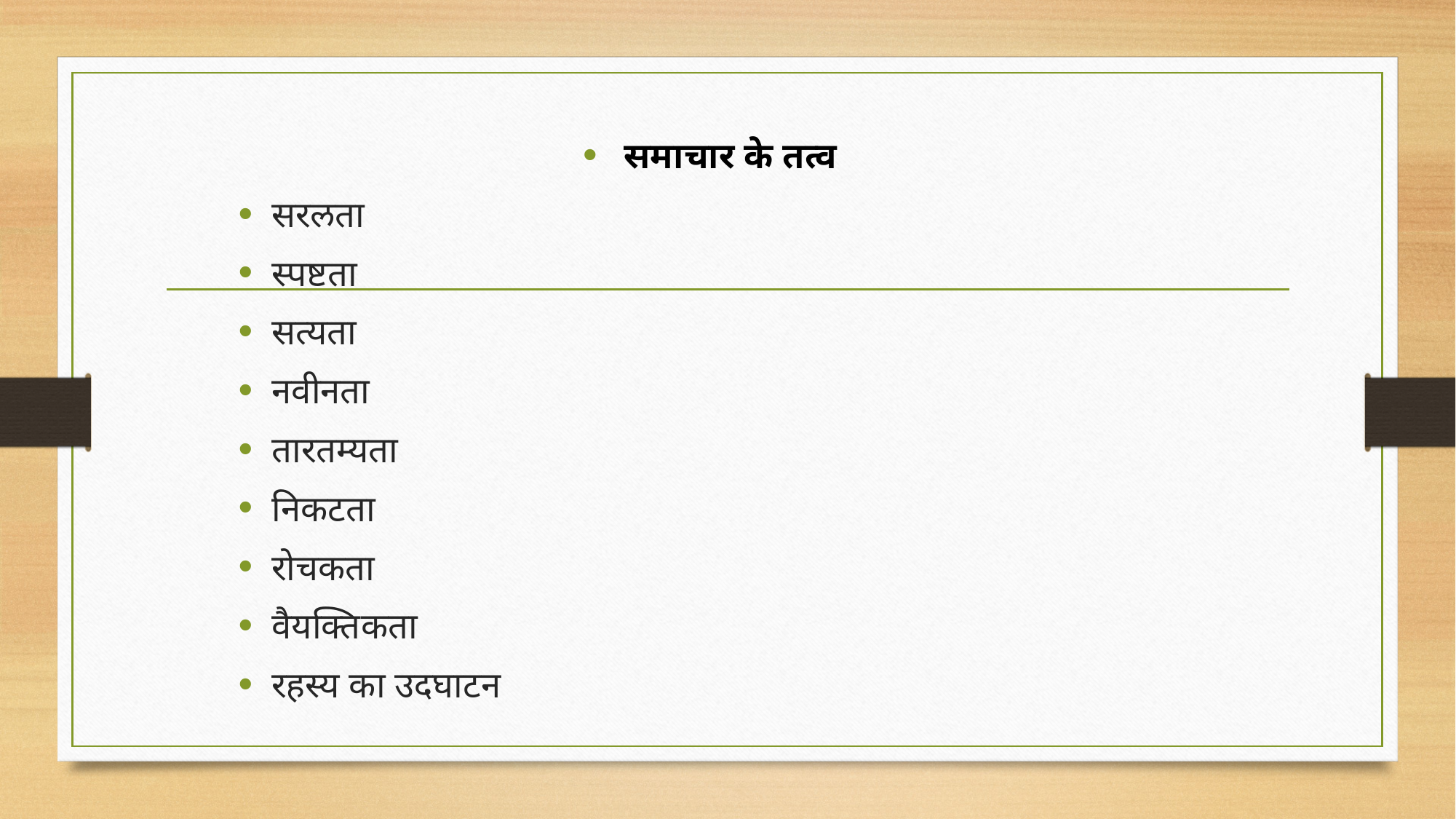

समाचार के तत्व
सरलता
स्पष्टता
सत्यता
नवीनता
तारतम्यता
निकटता
रोचकता
वैयक्तिकता
रहस्य का उदघाटन